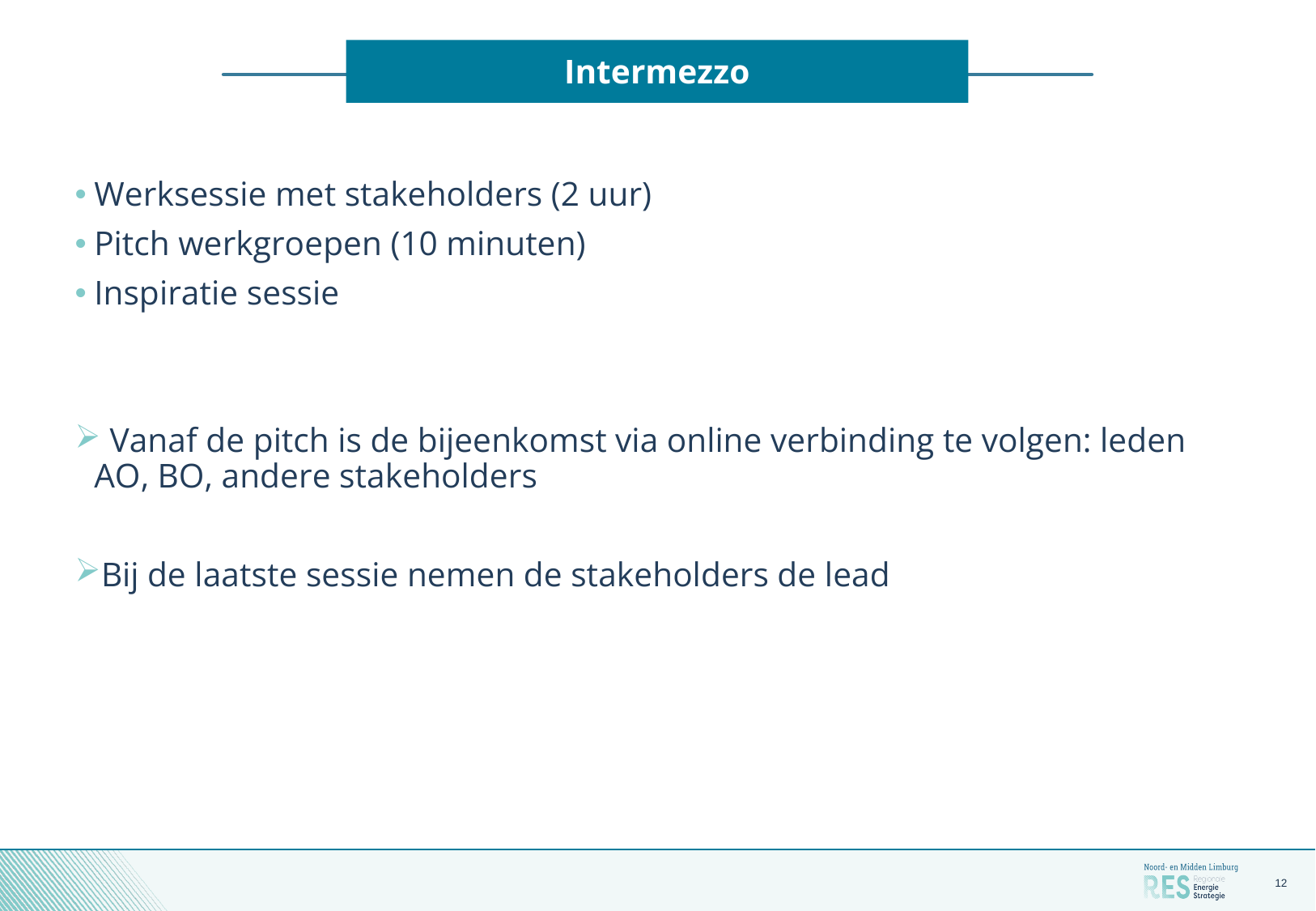

# Intermezzo
Werksessie met stakeholders (2 uur)
Pitch werkgroepen (10 minuten)
Inspiratie sessie

 Vanaf de pitch is de bijeenkomst via online verbinding te volgen: leden AO, BO, andere stakeholders

Bij de laatste sessie nemen de stakeholders de lead

12